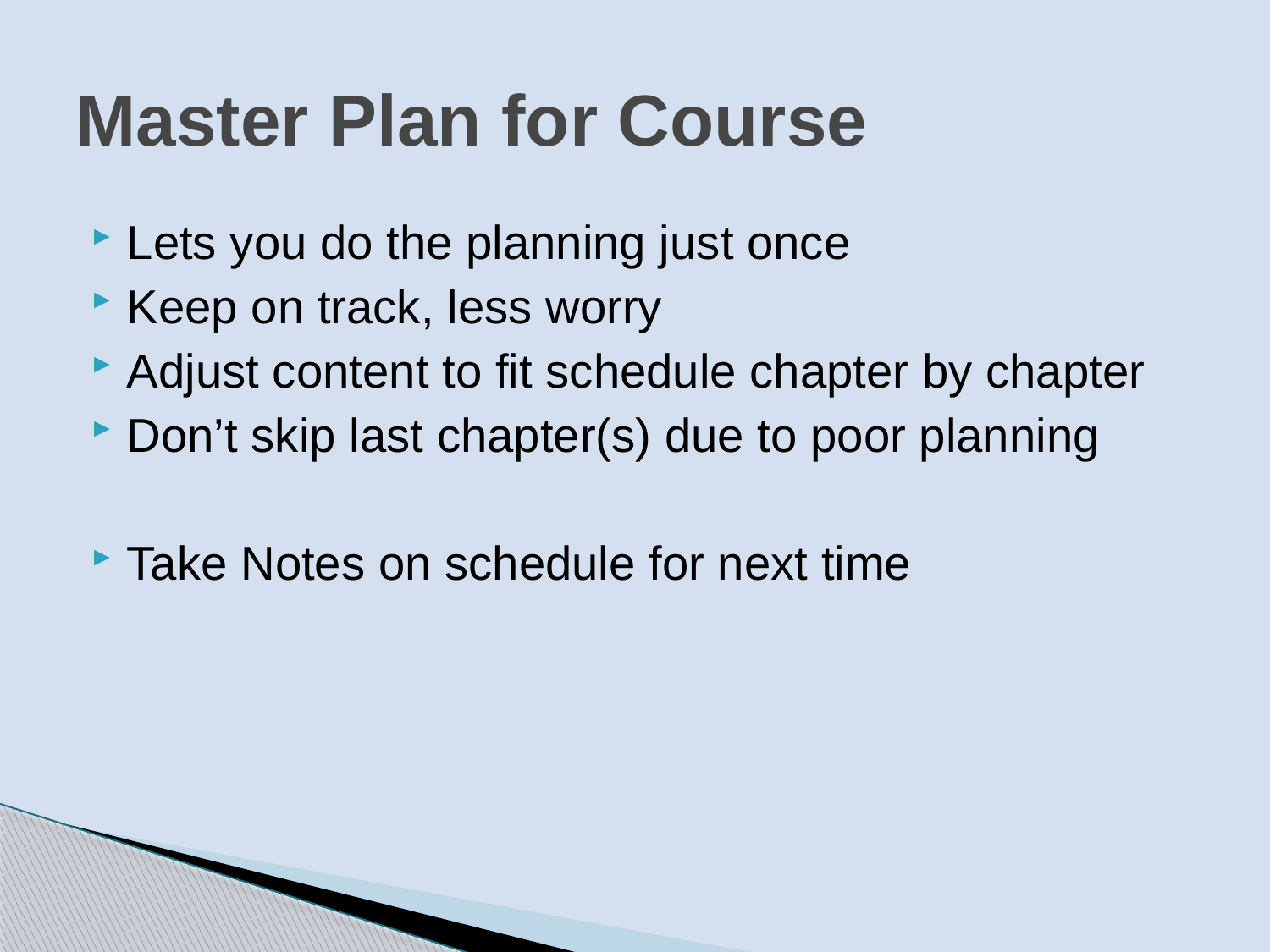

# Master Plan for Course
Lets you do the planning just once
Keep on track, less worry
Adjust content to fit schedule chapter by chapter
Don’t skip last chapter(s) due to poor planning

Take Notes on schedule for next time